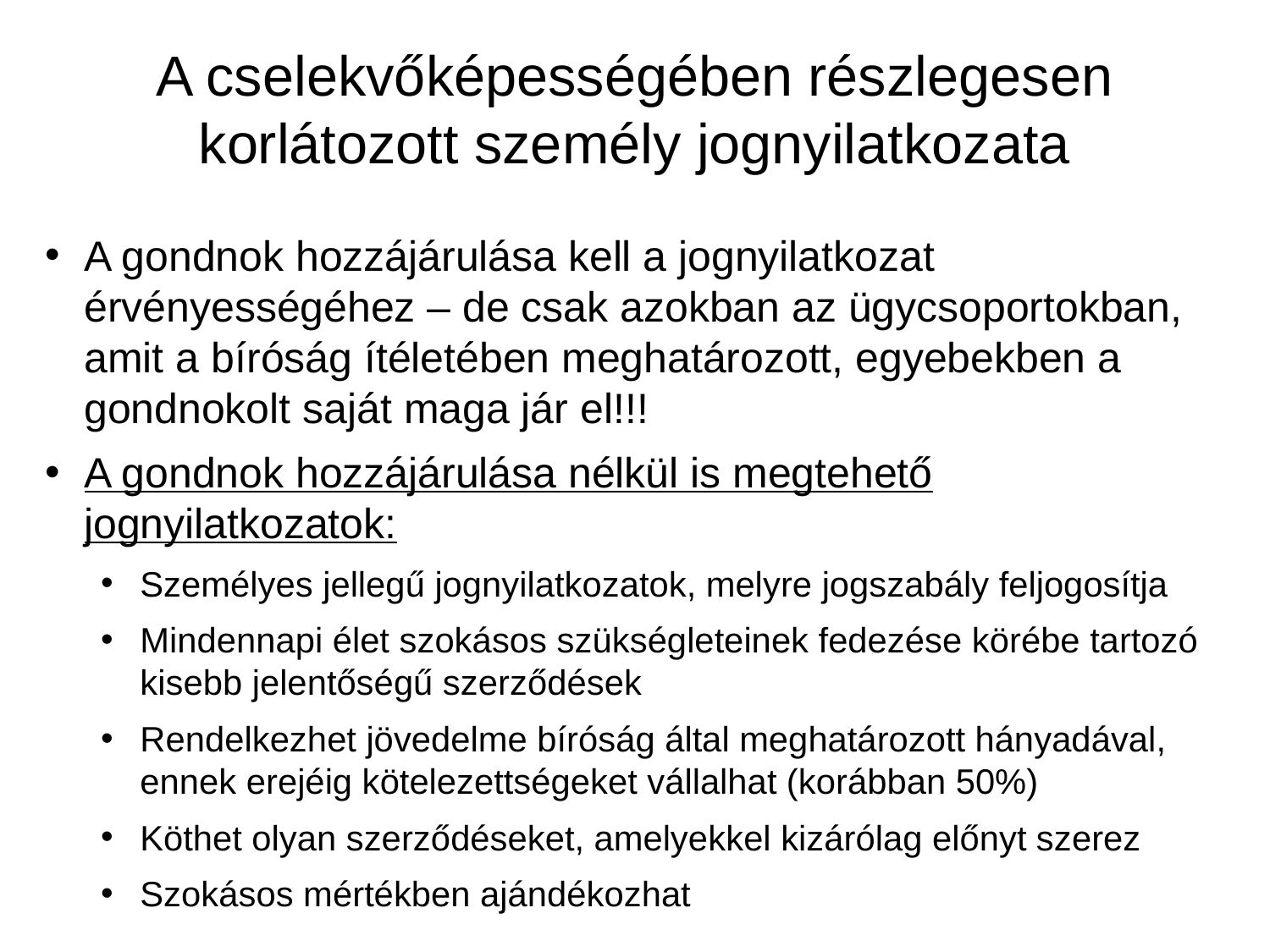

# A cselekvőképességében részlegesen korlátozott személy jognyilatkozata
A gondnok hozzájárulása kell a jognyilatkozat érvényességéhez – de csak azokban az ügycsoportokban, amit a bíróság ítéletében meghatározott, egyebekben a gondnokolt saját maga jár el!!!
A gondnok hozzájárulása nélkül is megtehető jognyilatkozatok:
Személyes jellegű jognyilatkozatok, melyre jogszabály feljogosítja
Mindennapi élet szokásos szükségleteinek fedezése körébe tartozó kisebb jelentőségű szerződések
Rendelkezhet jövedelme bíróság által meghatározott hányadával, ennek erejéig kötelezettségeket vállalhat (korábban 50%)
Köthet olyan szerződéseket, amelyekkel kizárólag előnyt szerez
Szokásos mértékben ajándékozhat